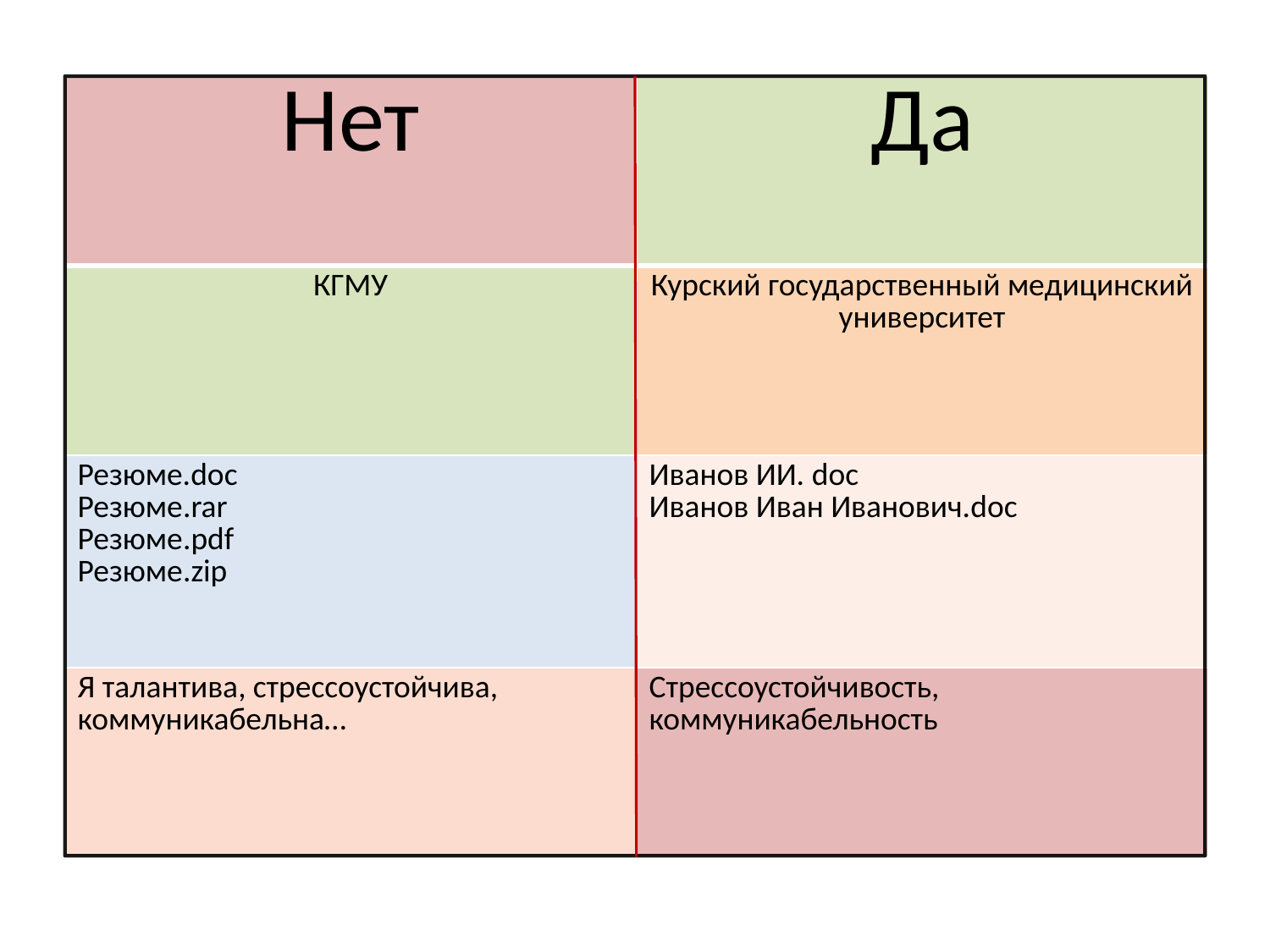

#
| Нет | Да |
| --- | --- |
| КГМУ | Курский государственный медицинский университет |
| Резюме.doc Резюме.rar Резюме.pdf Резюме.zip | Иванов ИИ. doc Иванов Иван Иванович.doc |
| Я талантива, стрессоустойчива, коммуникабельна… | Стрессоустойчивость, коммуникабельность |